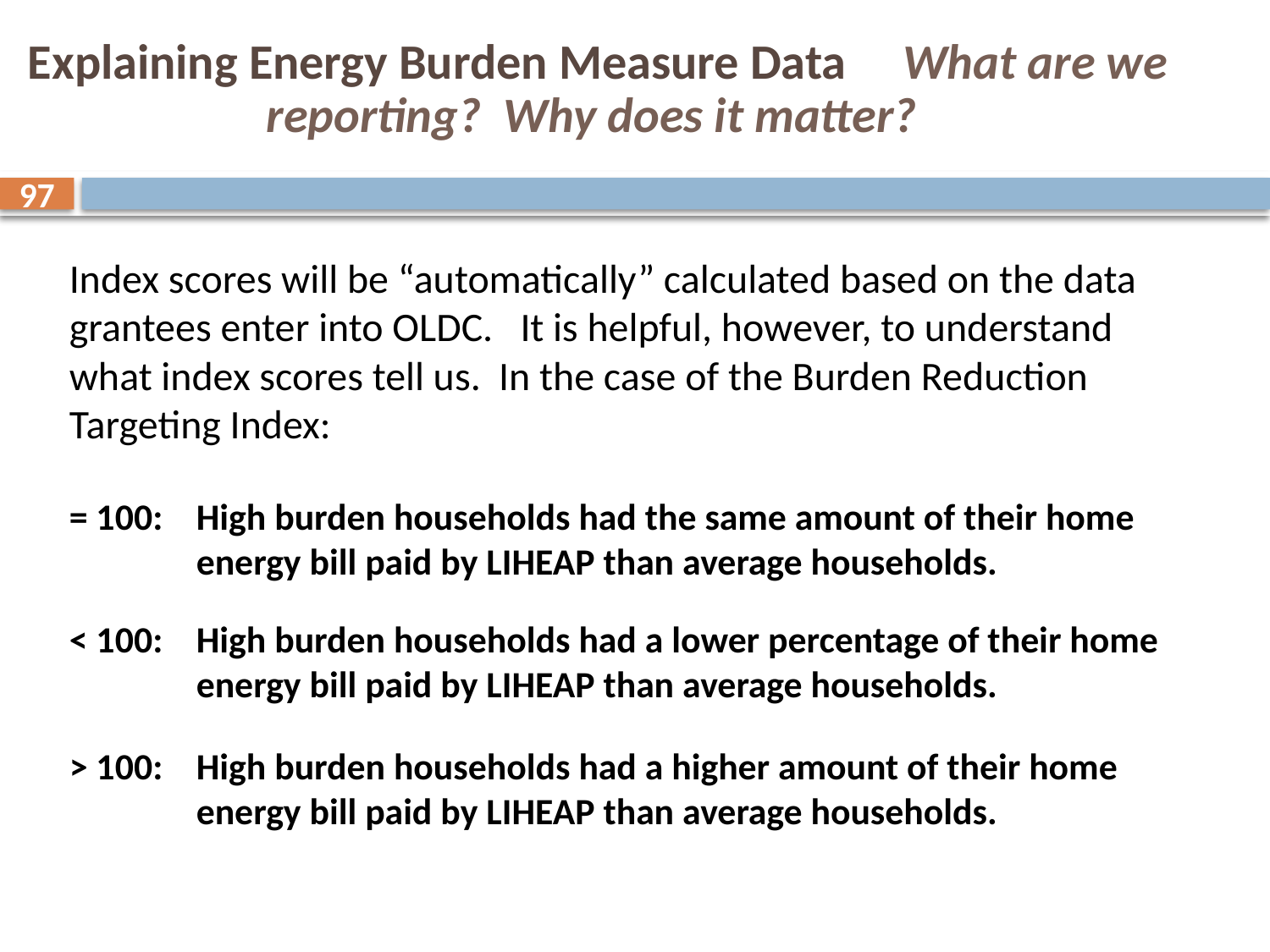

# Explaining Energy Burden Measure Data     What are we reporting?  Why does it matter?
97
Index scores will be “automatically” calculated based on the data grantees enter into OLDC.   It is helpful, however, to understand what index scores tell us.  In the case of the Burden Reduction Targeting Index:

= 100: 	High burden households had the same amount of their home energy bill paid by LIHEAP than average households.

< 100: 	High burden households had a lower percentage of their home energy bill paid by LIHEAP than average households.

> 100: 	High burden households had a higher amount of their home energy bill paid by LIHEAP than average households.